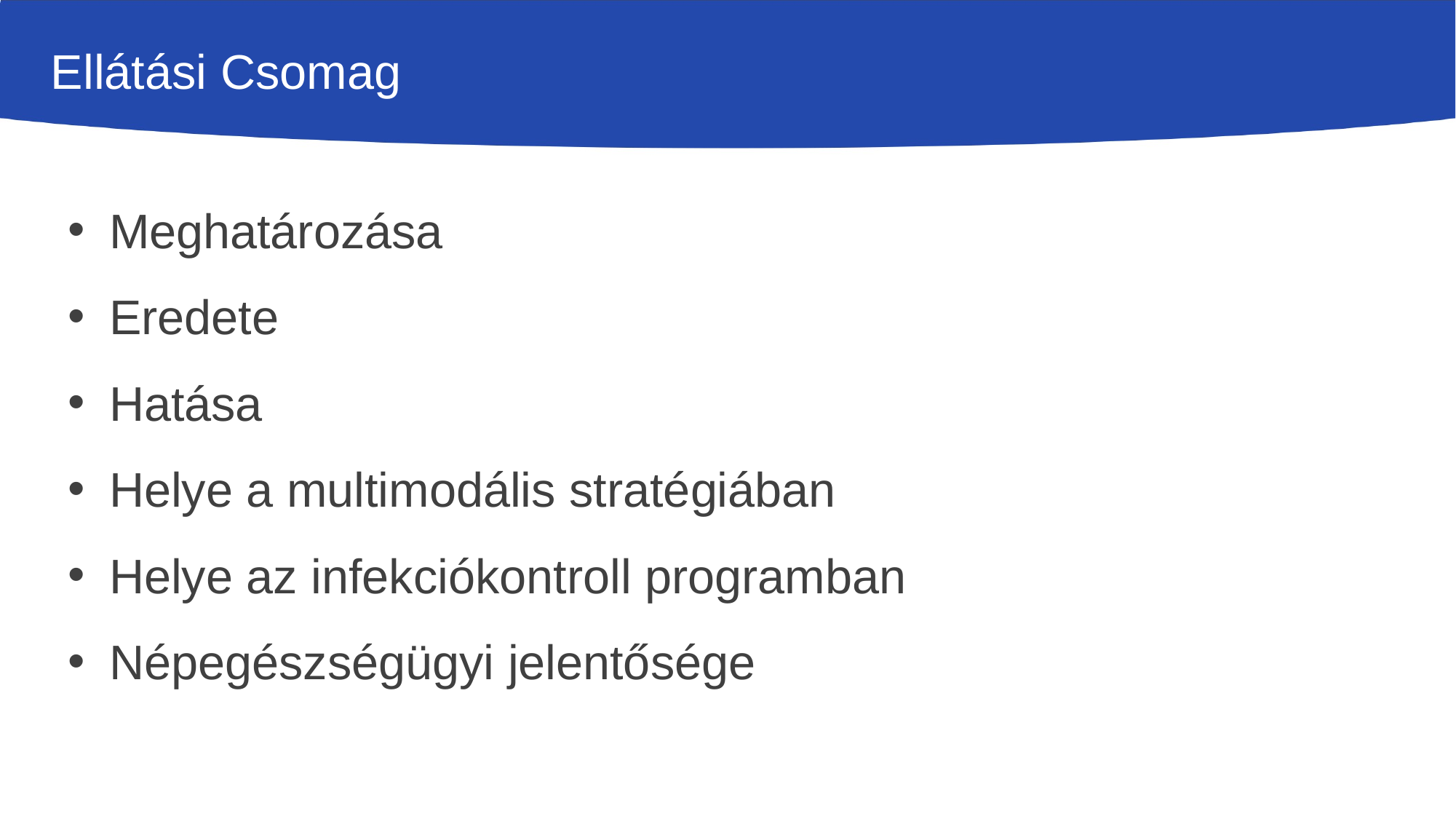

# Ellátási Csomag
Meghatározása
Eredete
Hatása
Helye a multimodális stratégiában
Helye az infekciókontroll programban
Népegészségügyi jelentősége